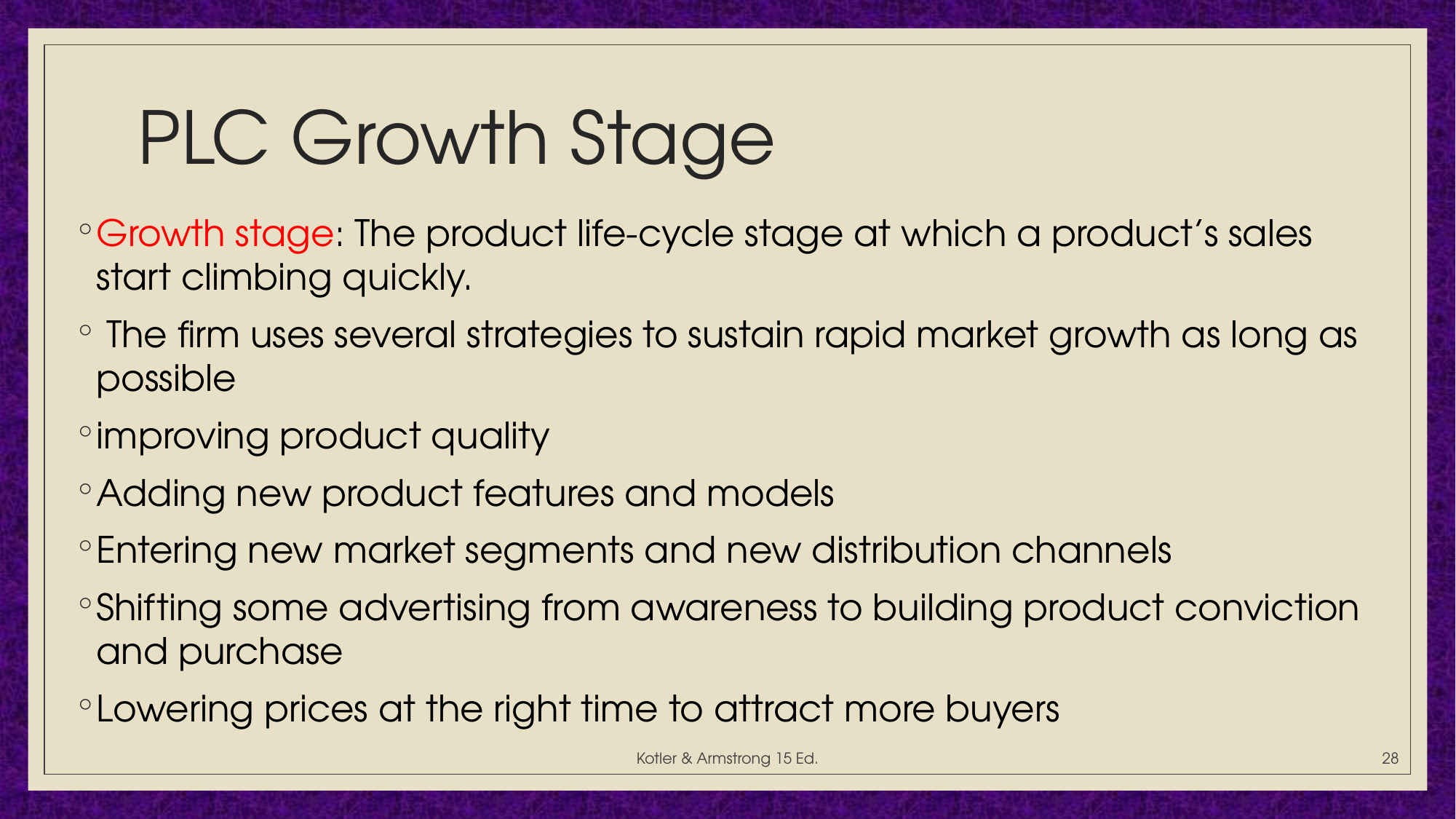

# PLC Growth Stage
Growth stage: The product life-cycle stage at which a product’s sales start climbing quickly.
 The ﬁrm uses several strategies to sustain rapid market growth as long as possible
improving product quality
Adding new product features and models
Entering new market segments and new distribution channels
Shifting some advertising from awareness to building product conviction and purchase
Lowering prices at the right time to attract more buyers
Kotler & Armstrong 15 Ed.
28